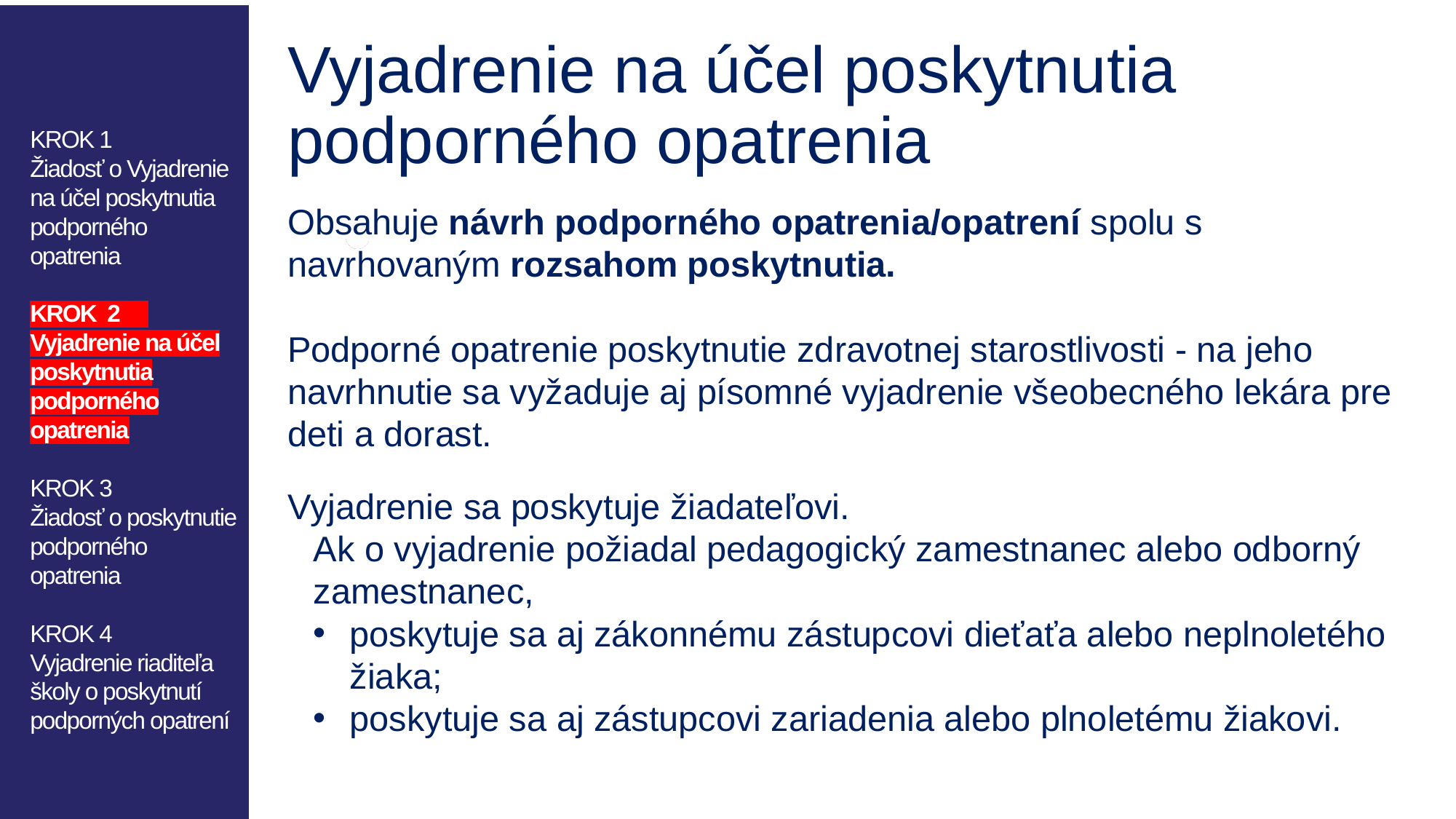

KROK 1
Žiadosť o Vyjadrenie na účel poskytnutia podporného opatrenia

KROK  2
Vyjadrenie na účel poskytnutia podporného opatrenia

KROK 3
Žiadosť o poskytnutie podporného opatrenia

KROK 4
Vyjadrenie riaditeľa školy o poskytnutí podporných opatrení
Vyjadrenie na účel poskytnutia podporného opatrenia
Obsahuje návrh podporného opatrenia/opatrení spolu s navrhovaným rozsahom poskytnutia.

Podporné opatrenie poskytnutie zdravotnej starostlivosti - na jeho navrhnutie sa vyžaduje aj písomné vyjadrenie všeobecného lekára pre deti a dorast.

Vyjadrenie sa poskytuje žiadateľovi.
Ak o vyjadrenie požiadal pedagogický zamestnanec alebo odborný zamestnanec,
poskytuje sa aj zákonnému zástupcovi dieťaťa alebo neplnoletého žiaka;
poskytuje sa aj zástupcovi zariadenia alebo plnoletému žiakovi.